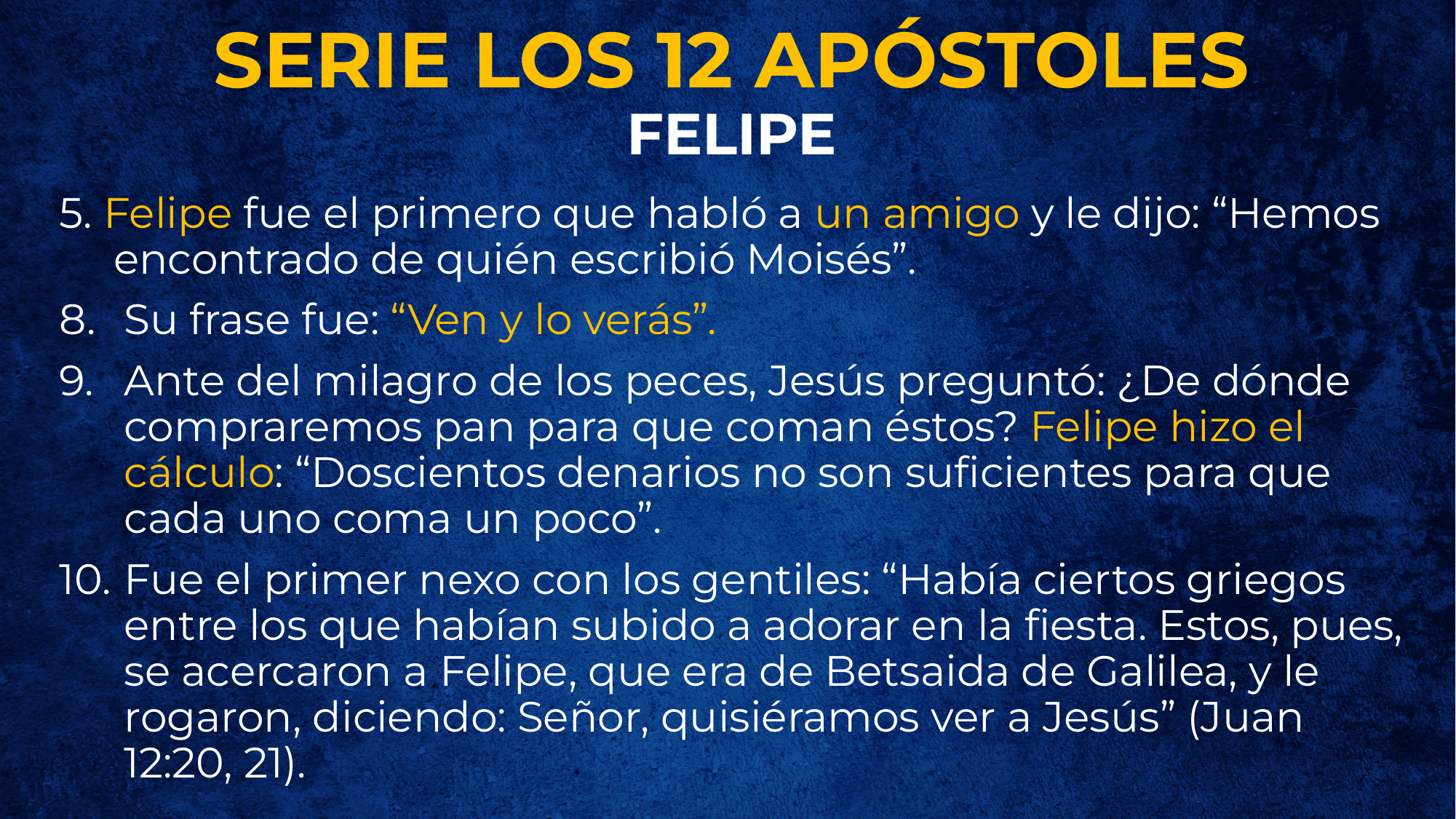

# SERIE LOS 12 APÓSTOLES FELIPE
5. Felipe fue el primero que habló a un amigo y le dijo: “Hemos encontrado de quién escribió Moisés”.
Su frase fue: “Ven y lo verás”.
Ante del milagro de los peces, Jesús preguntó: ¿De dónde compraremos pan para que coman éstos? Felipe hizo el cálculo: “Doscientos denarios no son suficientes para que cada uno coma un poco”.
Fue el primer nexo con los gentiles: “Había ciertos griegos entre los que habían subido a adorar en la fiesta. Estos, pues, se acercaron a Felipe, que era de Betsaida de Galilea, y le rogaron, diciendo: Señor, quisiéramos ver a Jesús” (Juan 12:20, 21).